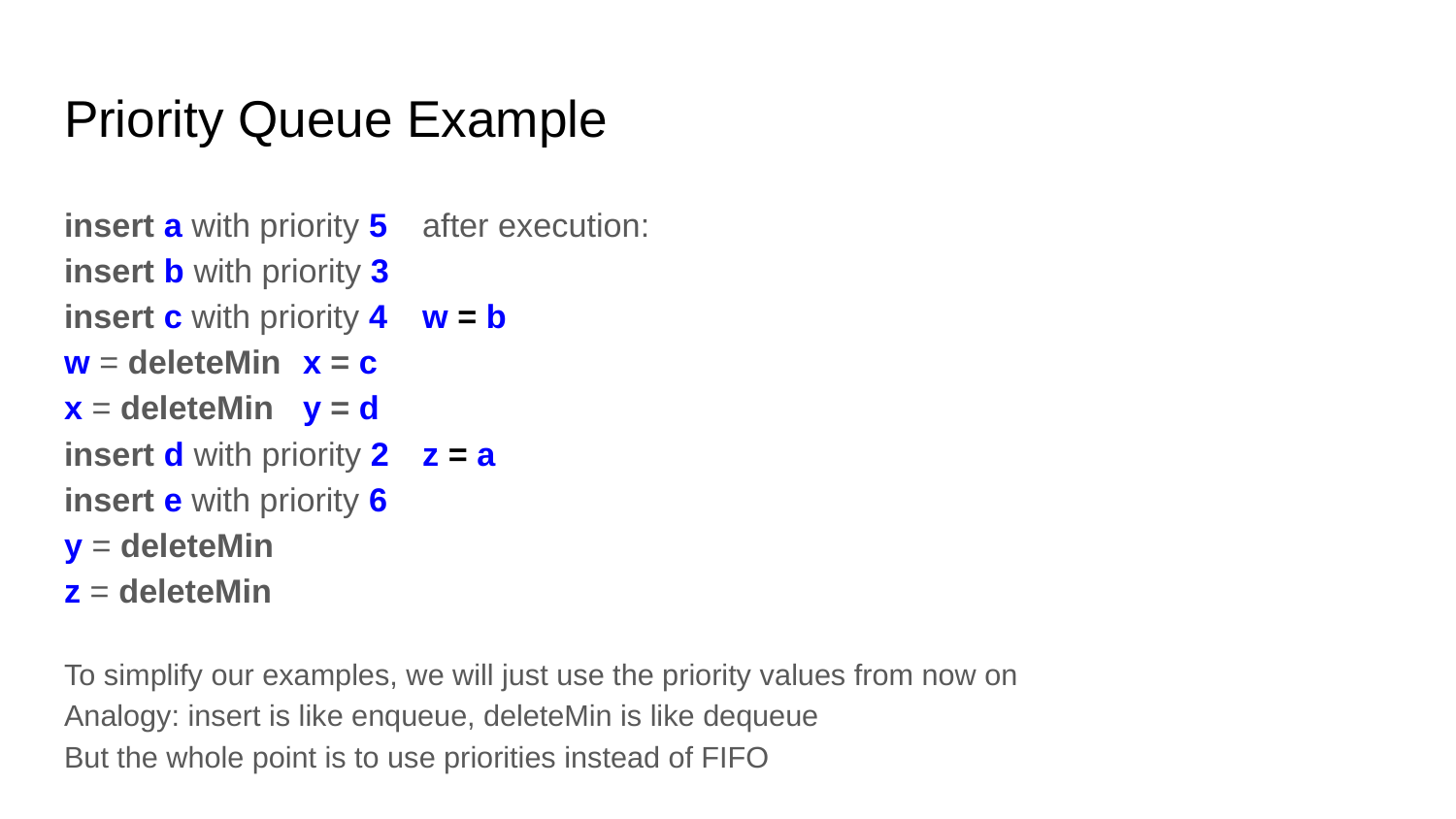

# Priority Queue Example
insert a with priority 5						after execution:
insert b with priority 3
insert c with priority 4						w = b
w = deleteMin								x = c
x = deleteMin								y = d
insert d with priority 2						z = a
insert e with priority 6
y = deleteMin
z = deleteMin

To simplify our examples, we will just use the priority values from now on
Analogy: insert is like enqueue, deleteMin is like dequeue
But the whole point is to use priorities instead of FIFO